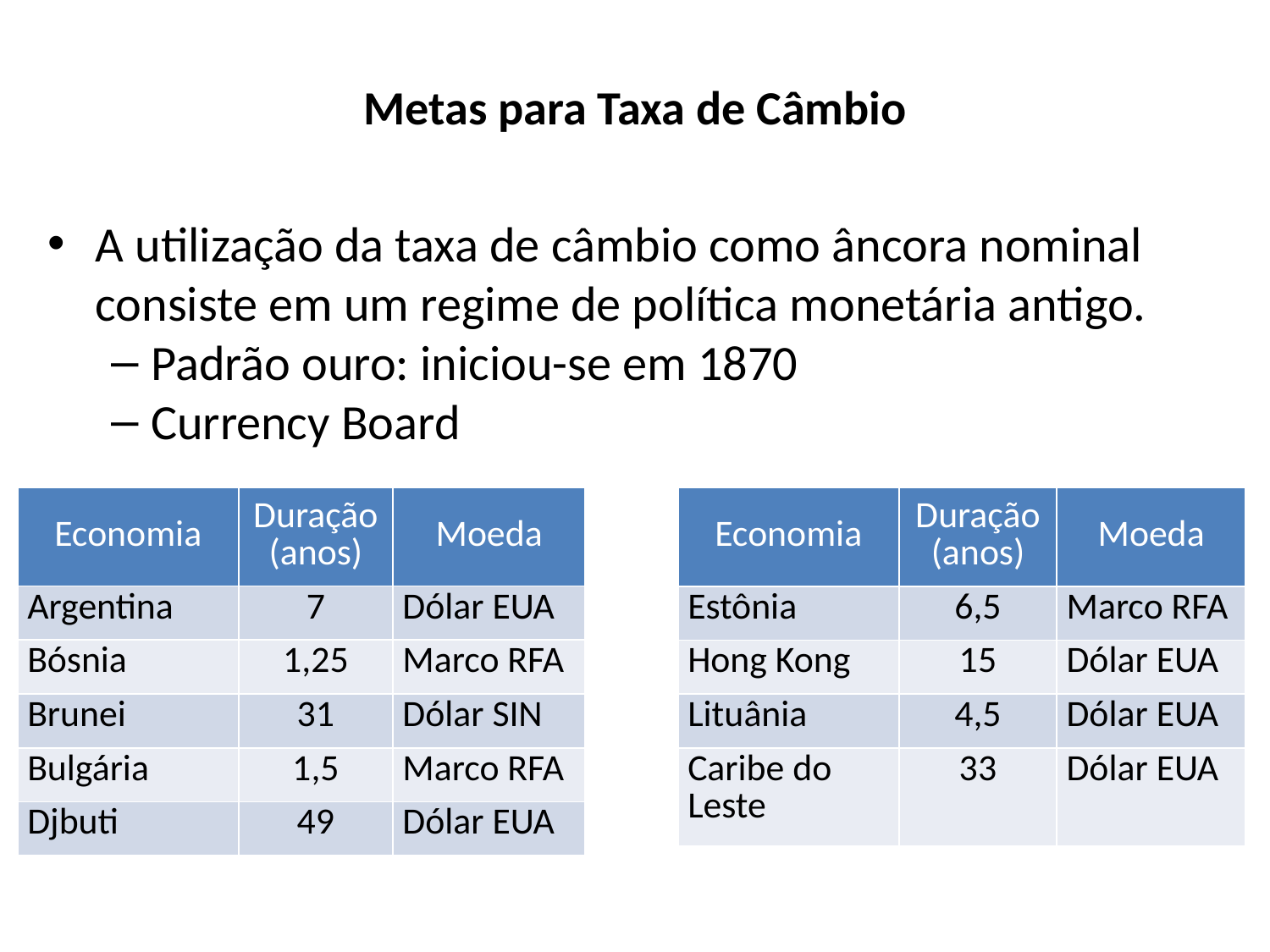

# Metas para Taxa de Câmbio
A utilização da taxa de câmbio como âncora nominal consiste em um regime de política monetária antigo.
Padrão ouro: iniciou-se em 1870
Currency Board

| Economia | Duração (anos) | Moeda |
| --- | --- | --- |
| Argentina | 7 | Dólar EUA |
| Bósnia | 1,25 | Marco RFA |
| Brunei | 31 | Dólar SIN |
| Bulgária | 1,5 | Marco RFA |
| Djbuti | 49 | Dólar EUA |
| Economia | Duração (anos) | Moeda |
| --- | --- | --- |
| Estônia | 6,5 | Marco RFA |
| Hong Kong | 15 | Dólar EUA |
| Lituânia | 4,5 | Dólar EUA |
| Caribe do Leste | 33 | Dólar EUA |